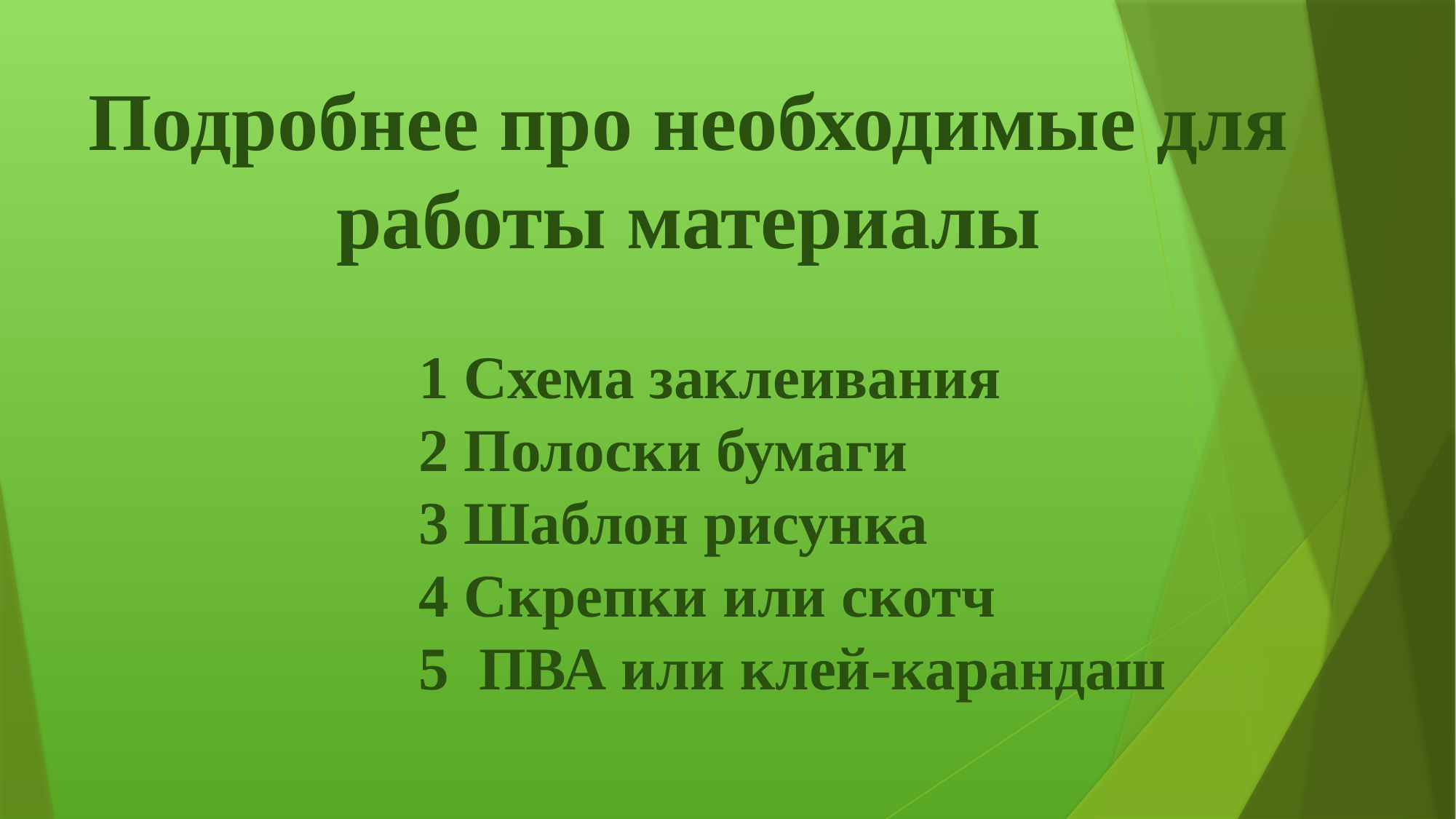

Подробнее про необходимые для работы материалы

                           1 Схема заклеивания
                           2 Полоски бумаги
                           3 Шаблон рисунка
                           4 Скрепки или скотч
                           5  ПВА или клей-карандаш